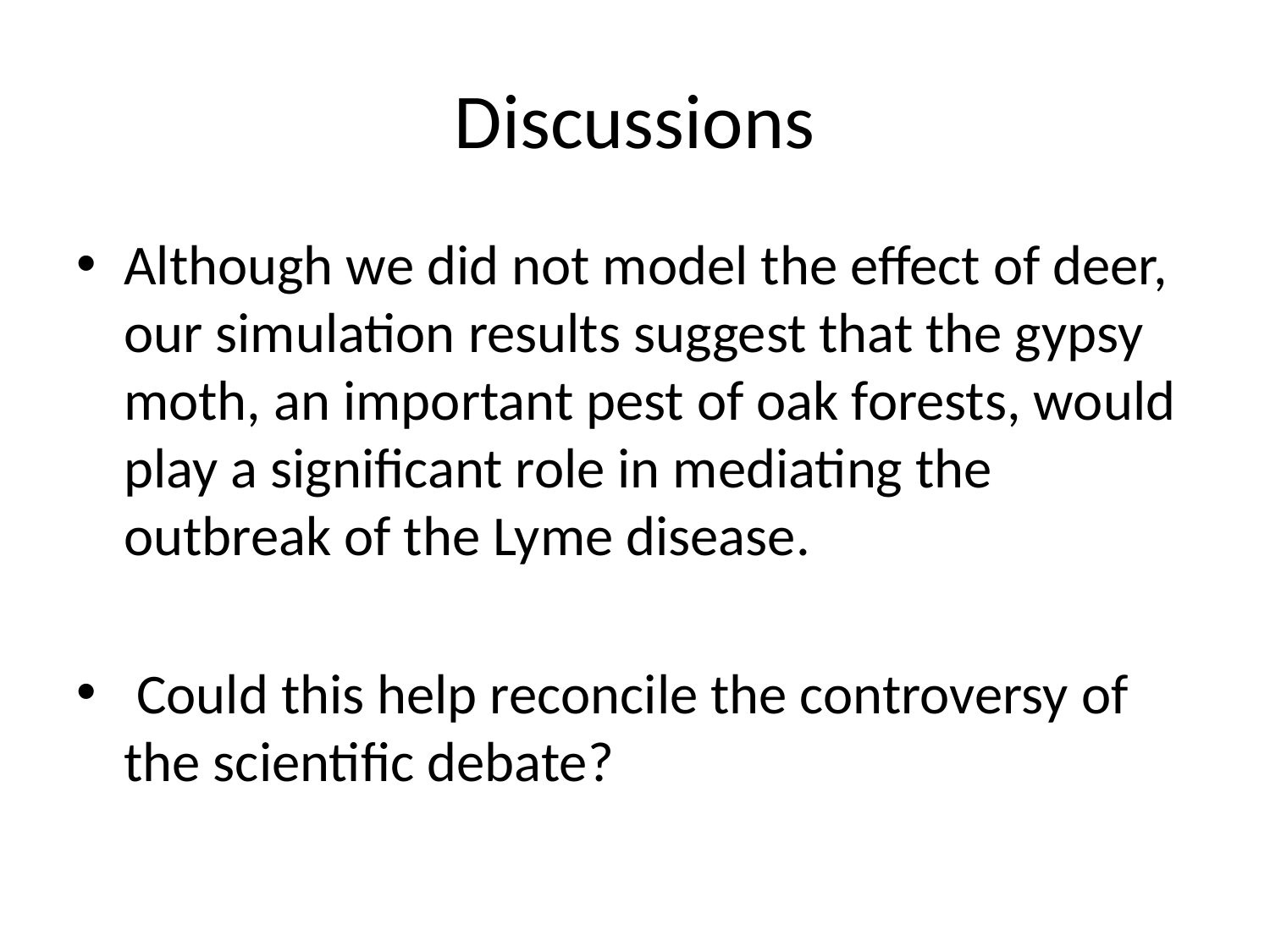

# Discussions
Although we did not model the effect of deer, our simulation results suggest that the gypsy moth, an important pest of oak forests, would play a significant role in mediating the outbreak of the Lyme disease.

 Could this help reconcile the controversy of the scientific debate?